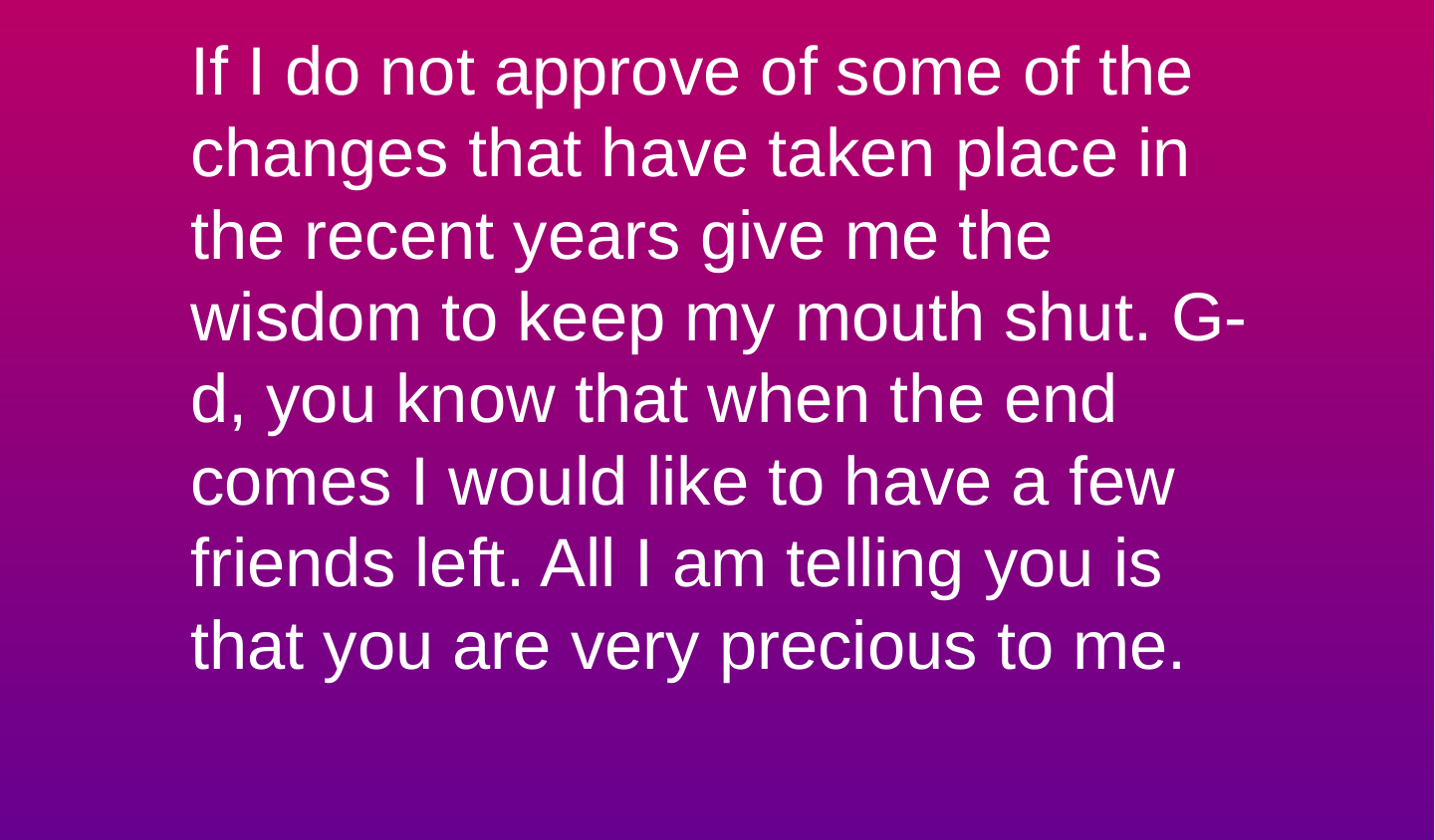

If I do not approve of some of the changes that have taken place in the recent years give me the wisdom to keep my mouth shut. G-d, you know that when the end comes I would like to have a few friends left. All I am telling you is that you are very precious to me.